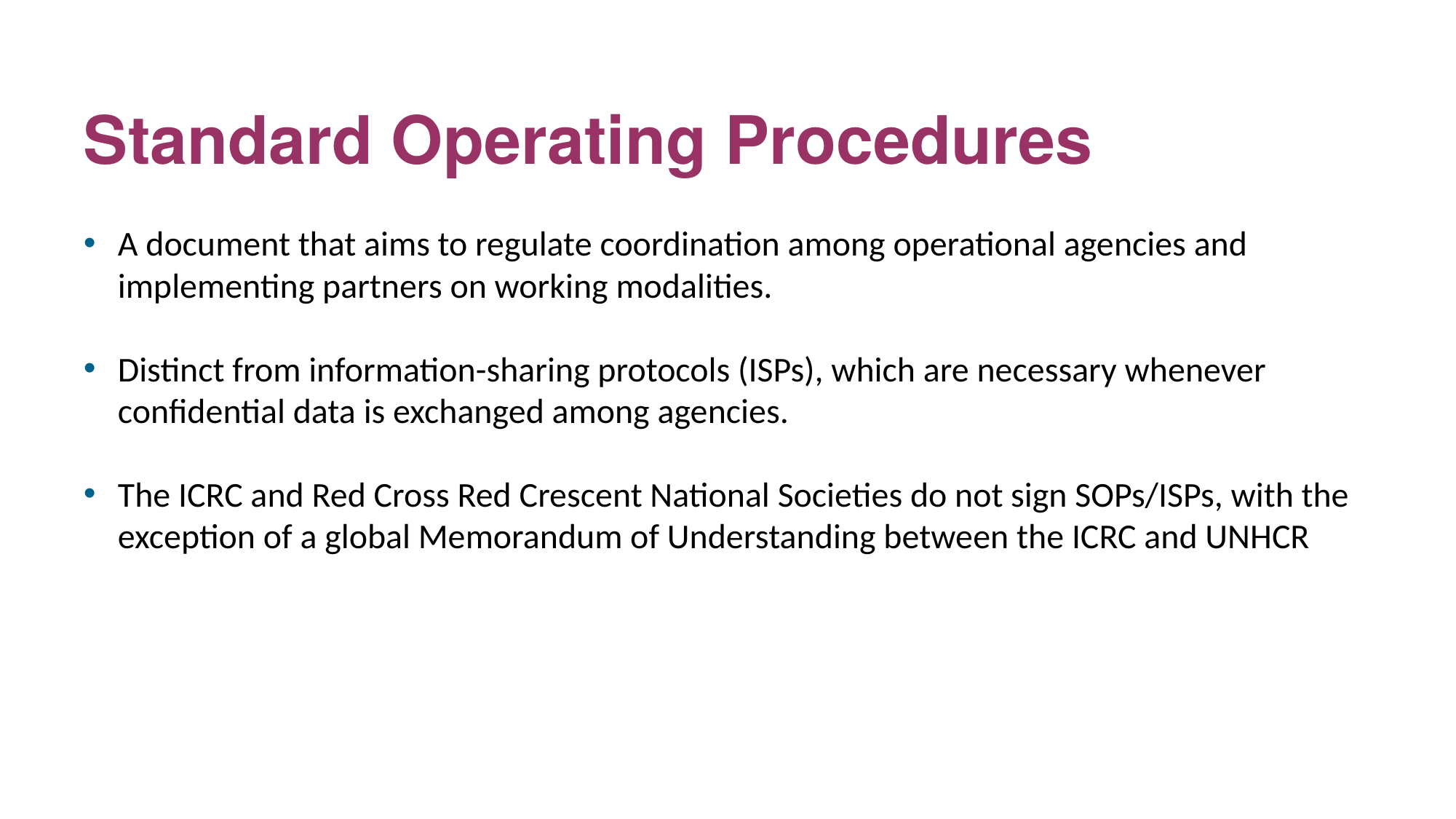

# Standard Operating Procedures
A document that aims to regulate coordination among operational agencies and implementing partners on working modalities.

Distinct from information-sharing protocols (ISPs), which are necessary whenever confidential data is exchanged among agencies.

The ICRC and Red Cross Red Crescent National Societies do not sign SOPs/ISPs, with the exception of a global Memorandum of Understanding between the ICRC and UNHCR